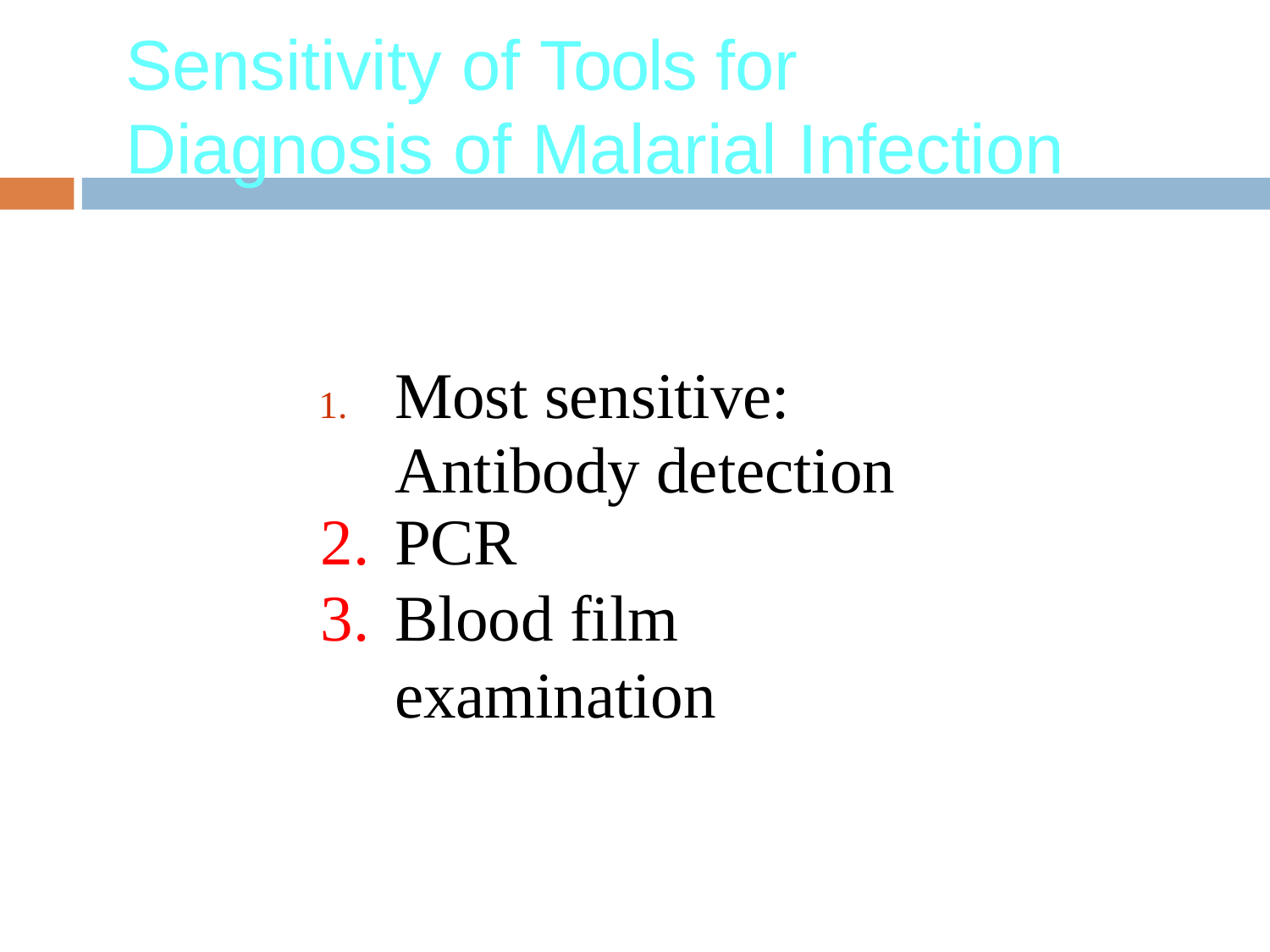

# Sensitivity of Tools for  Diagnosis of Malarial Infection

Most sensitive:  Antibody detection
PCR
Blood film examination